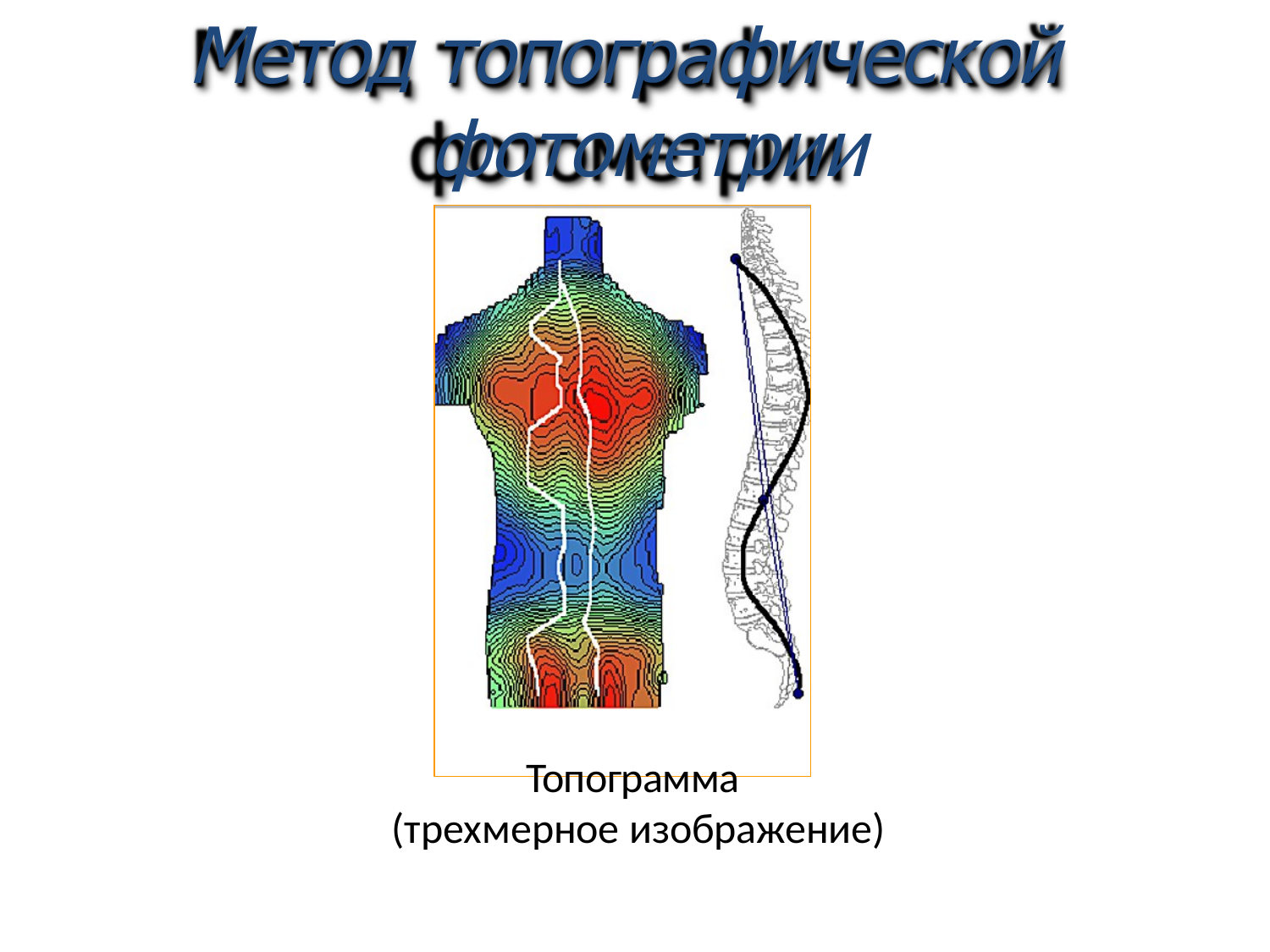

# Метод топографической  фотометрии

Топограмма  (трехмерное изображение)